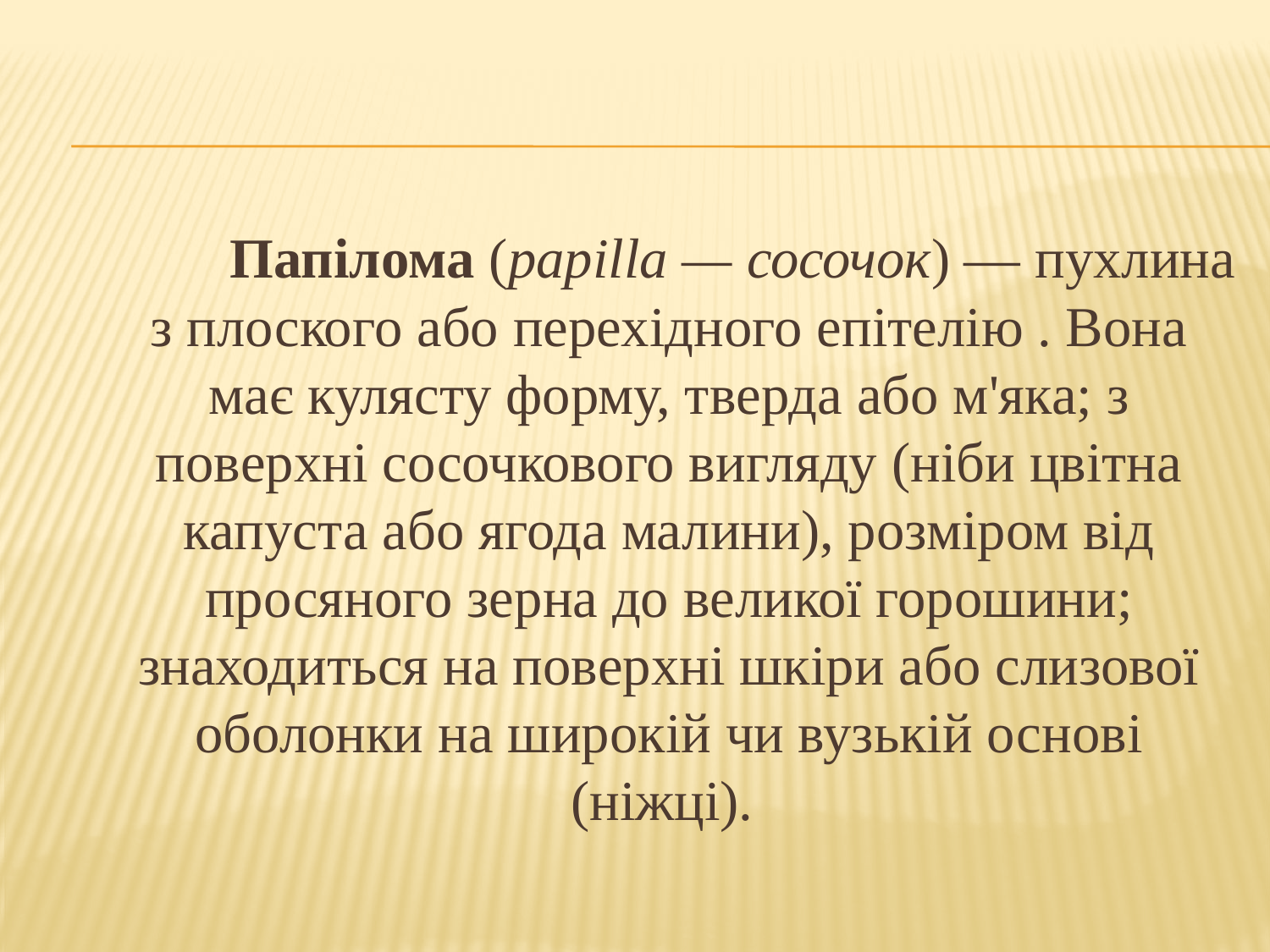

#
		Папілома (papilla — сосочок) — пухлина з плоского або перехідного епітелію . Вона має кулясту форму, тверда або м'яка; з поверхні сосочкового вигляду (ніби цвітна капуста або ягода малини), розміром від просяного зерна до великої горошини; знаходиться на поверхні шкіри або слизової оболонки на широкій чи вузькій основі (ніжці).